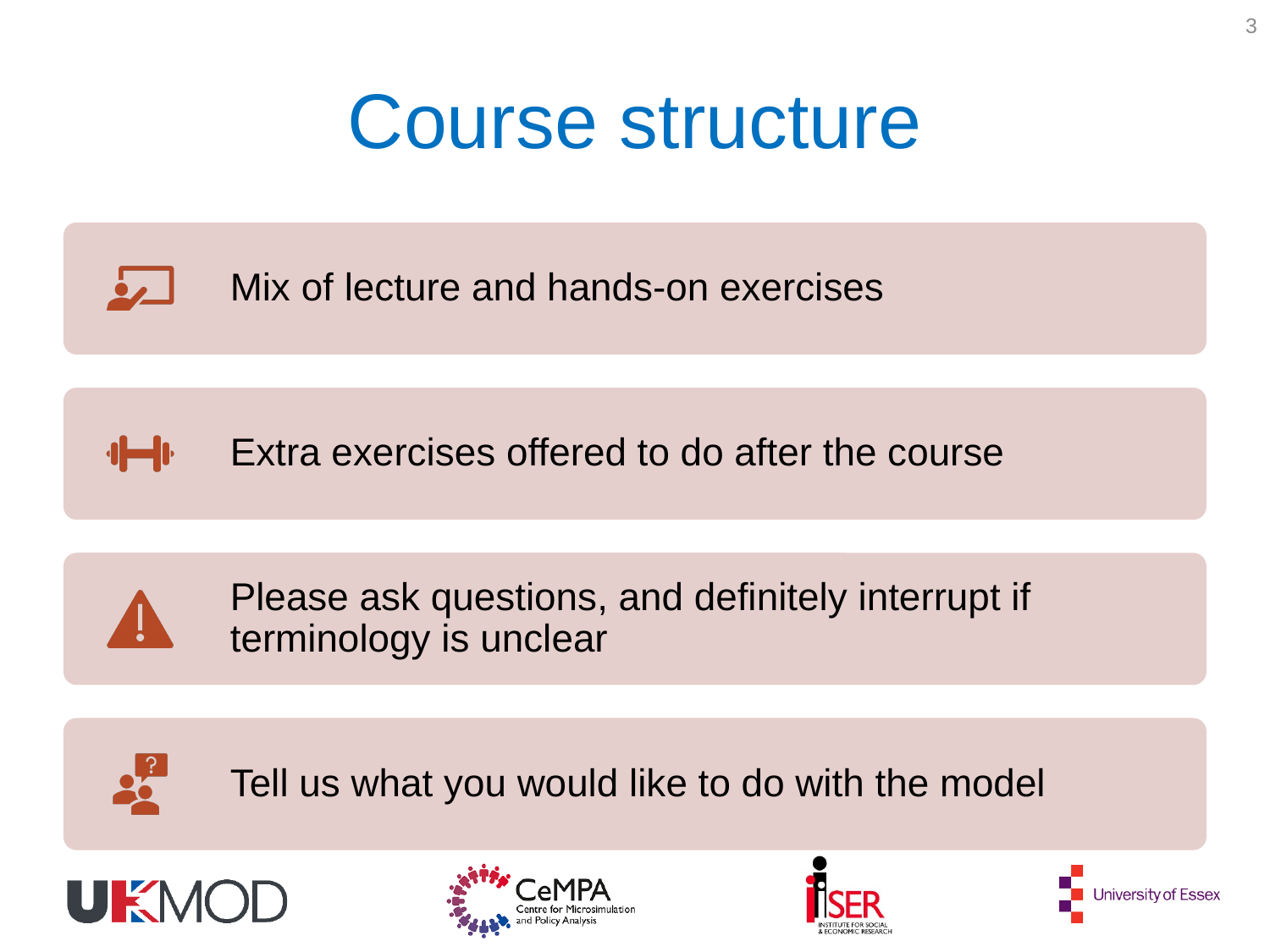

3
# Course structure
Mix of lecture and hands-on exercises
Extra exercises offered to do after the course
Please ask questions, and definitely interrupt if terminology is unclear
Tell us what you would like to do with the model